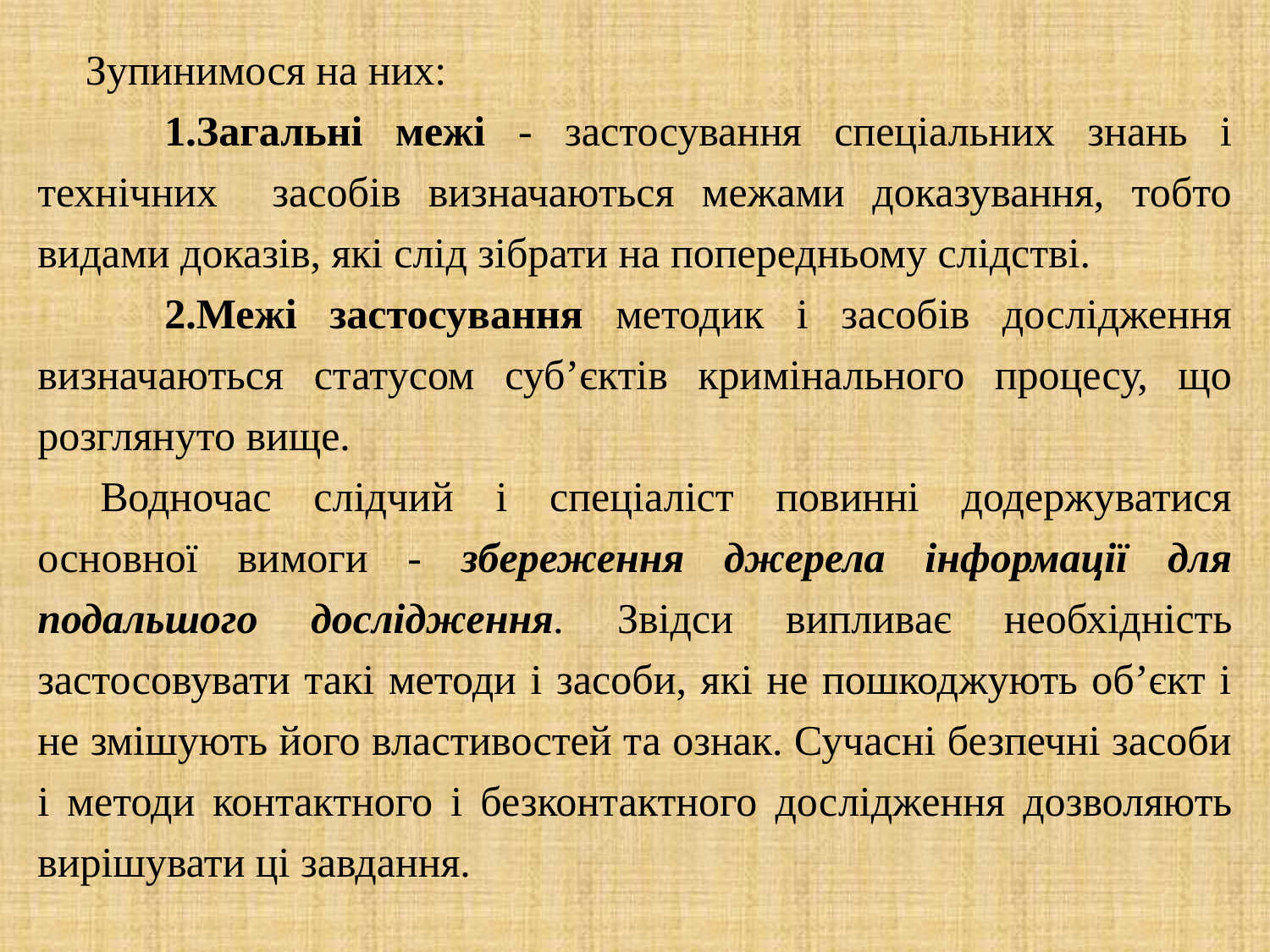

Зупинимося на них:
	1.Загальні межі - застосування спеціальних знань і технічних  засобів визначаються межами доказування, тобто видами доказів, які слід зібрати на попередньому слідстві.
	2.Межі застосування методик і засобів дослідження визначаються статусом суб’єктів кримінального процесу, що розглянуто вище.
Водночас слідчий і спеціаліст повинні додержуватися основної вимоги - збереження джерела інформації для подальшого дослідження. Звідси випливає необхідність застосовувати такі методи і засоби, які не пошкоджують об’єкт і не змішують його вла­стивостей та ознак. Сучасні безпечні засоби і методи контактного і безконтактного дос­лідження дозволяють вирішувати ці завдання.